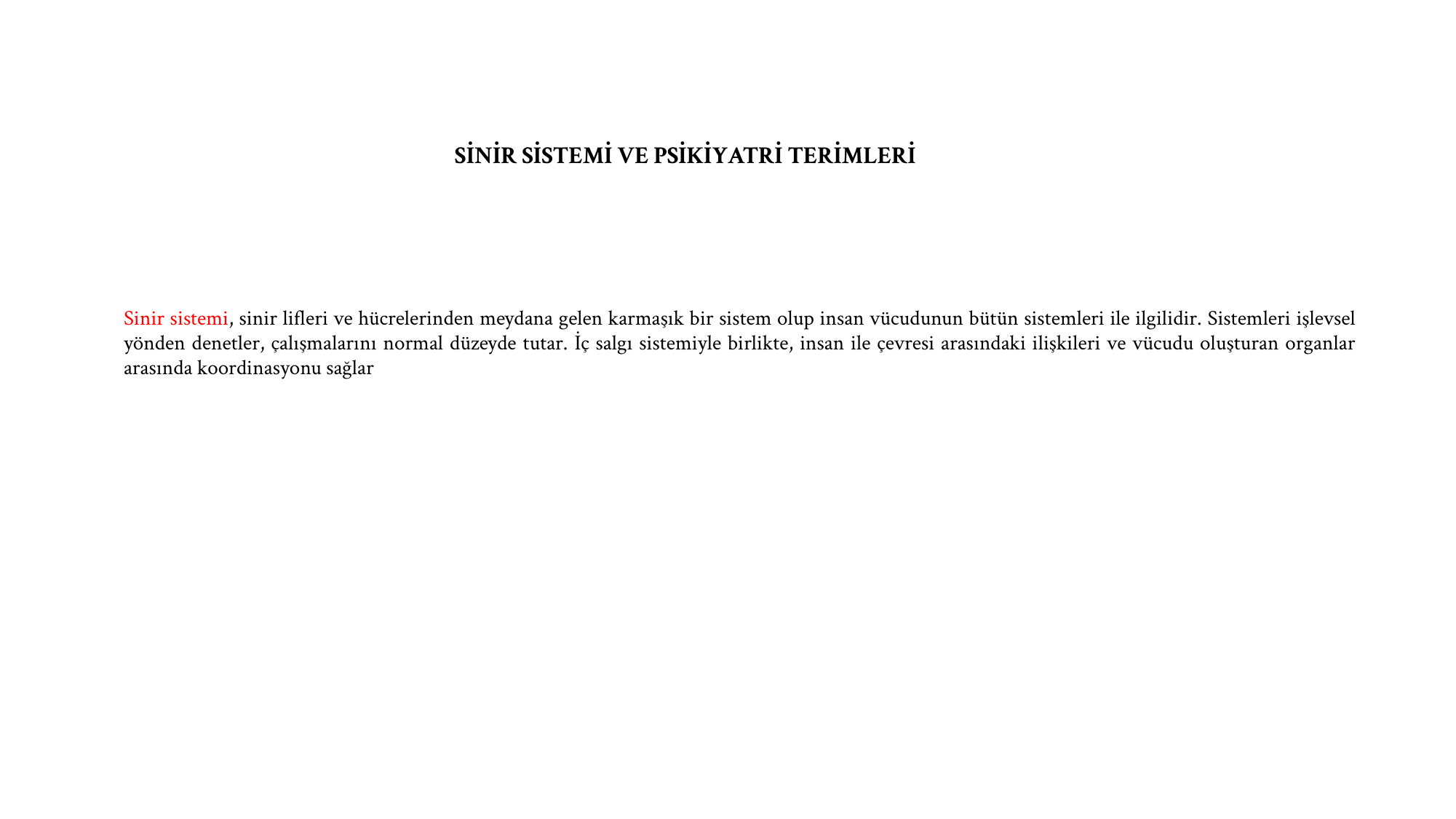

# SİNİR SİSTEMİ VE PSİKİYATRİ TERİMLERİ
Sinir sistemi, sinir lifleri ve hücrelerinden meydana gelen karmaşık bir sistem olup insan vücudunun bütün sistemleri ile ilgilidir. Sistemleri işlevsel yönden denetler, çalışmalarını normal düzeyde tutar. İç salgı sistemiyle birlikte, insan ile çevresi arasındaki ilişkileri ve vücudu oluşturan organlar arasında koordinasyonu sağlar